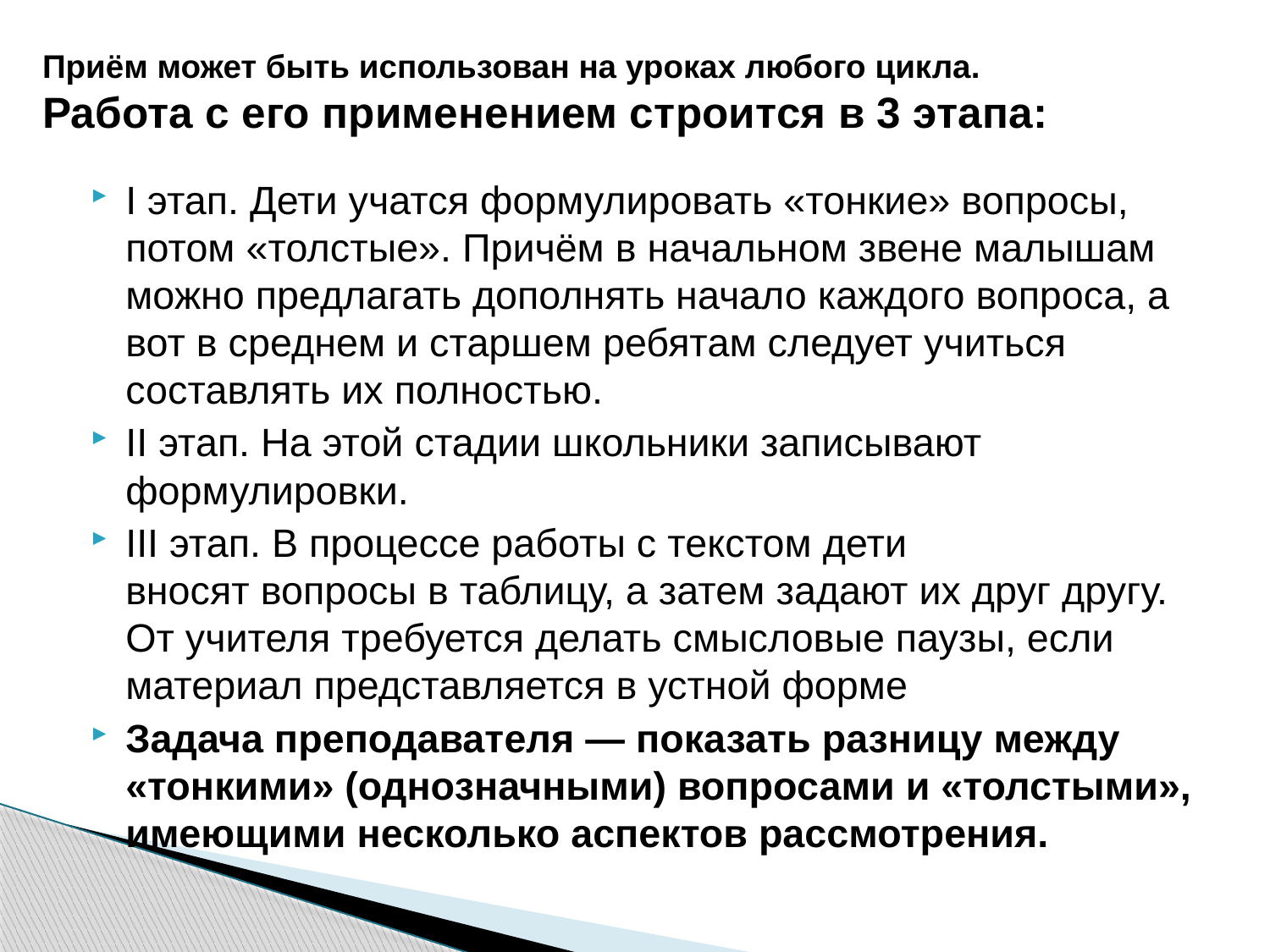

# Приём может быть использован на уроках любого цикла. Работа с его применением строится в 3 этапа:
I этап. Дети учатся формулировать «тонкие» вопросы, потом «толстые». Причём в начальном звене малышам можно предлагать дополнять начало каждого вопроса, а вот в среднем и старшем ребятам следует учиться составлять их полностью.
II этап. На этой стадии школьники записывают формулировки.
III этап. В процессе работы с текстом дети вносят вопросы в таблицу, а затем задают их друг другу. От учителя требуется делать смысловые паузы, если материал представляется в устной форме
Задача преподавателя — показать разницу между «тонкими» (однозначными) вопросами и «толстыми», имеющими несколько аспектов рассмотрения.